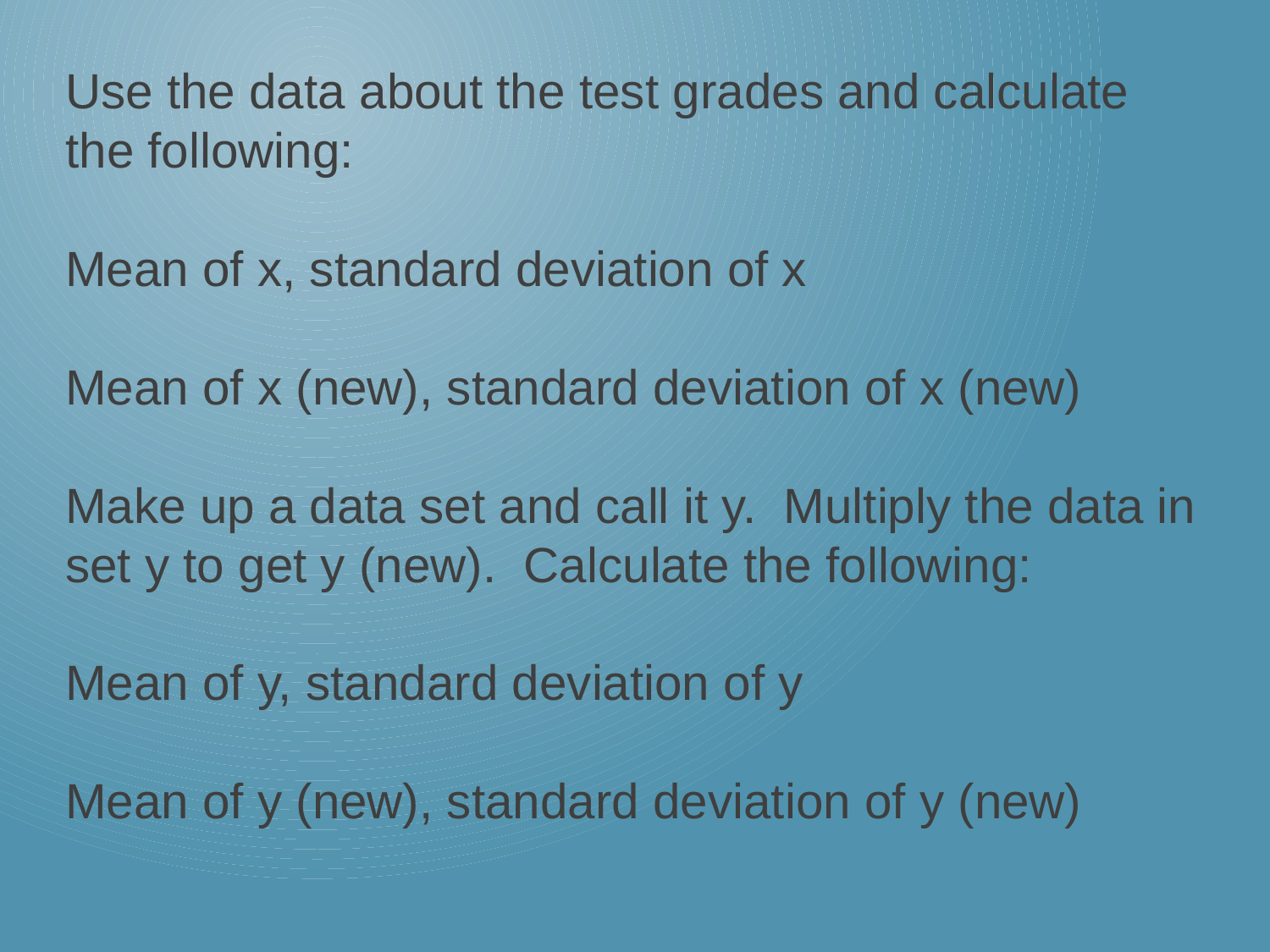

Use the data about the test grades and calculate the following:

Mean of x, standard deviation of x

Mean of x (new), standard deviation of x (new)

Make up a data set and call it y.  Multiply the data in set y to get y (new).  Calculate the following:

Mean of y, standard deviation of y

Mean of y (new), standard deviation of y (new)